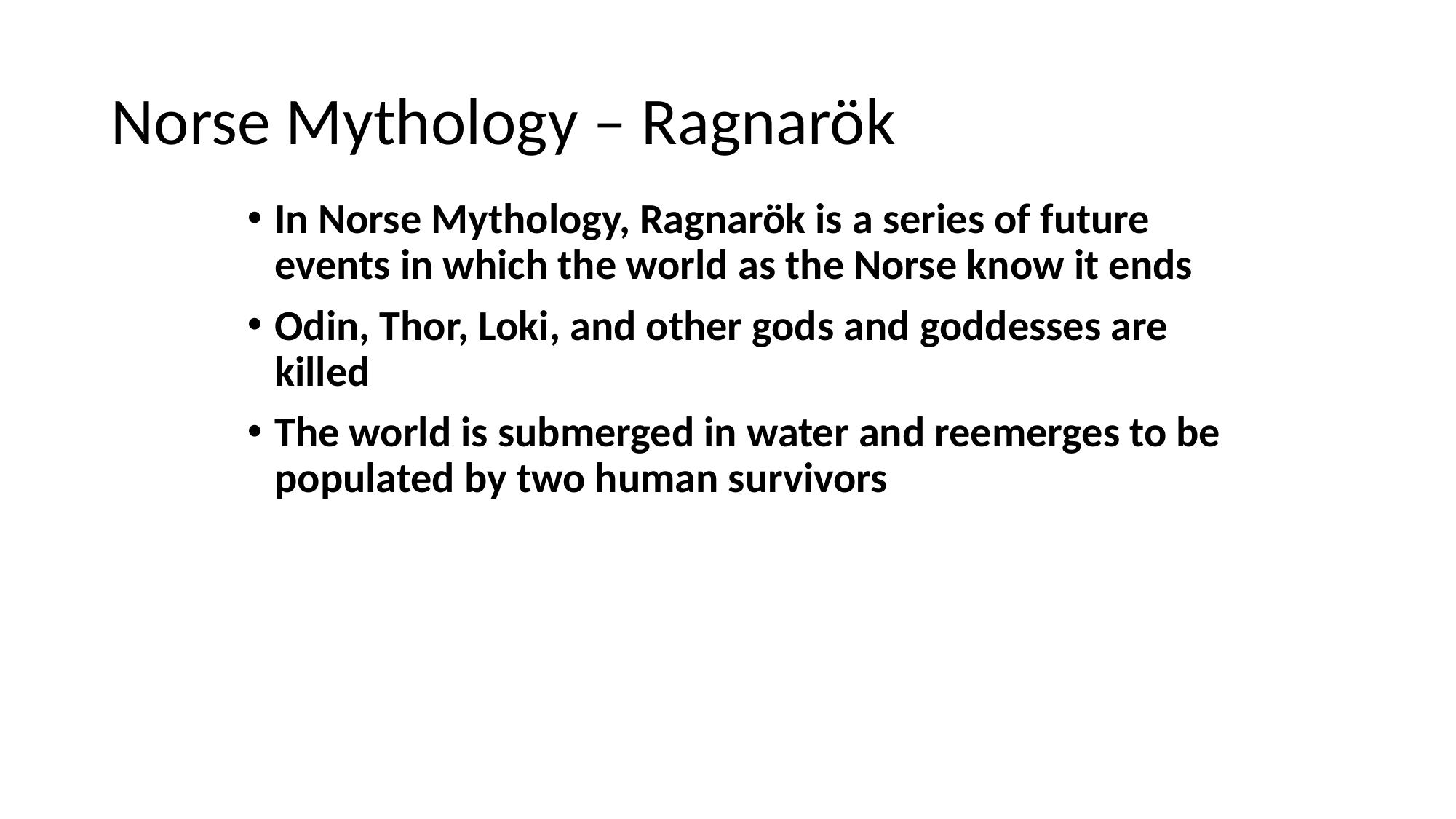

# Norse Mythology – Ragnarök
In Norse Mythology, Ragnarök is a series of future events in which the world as the Norse know it ends
Odin, Thor, Loki, and other gods and goddesses are killed
The world is submerged in water and reemerges to be populated by two human survivors